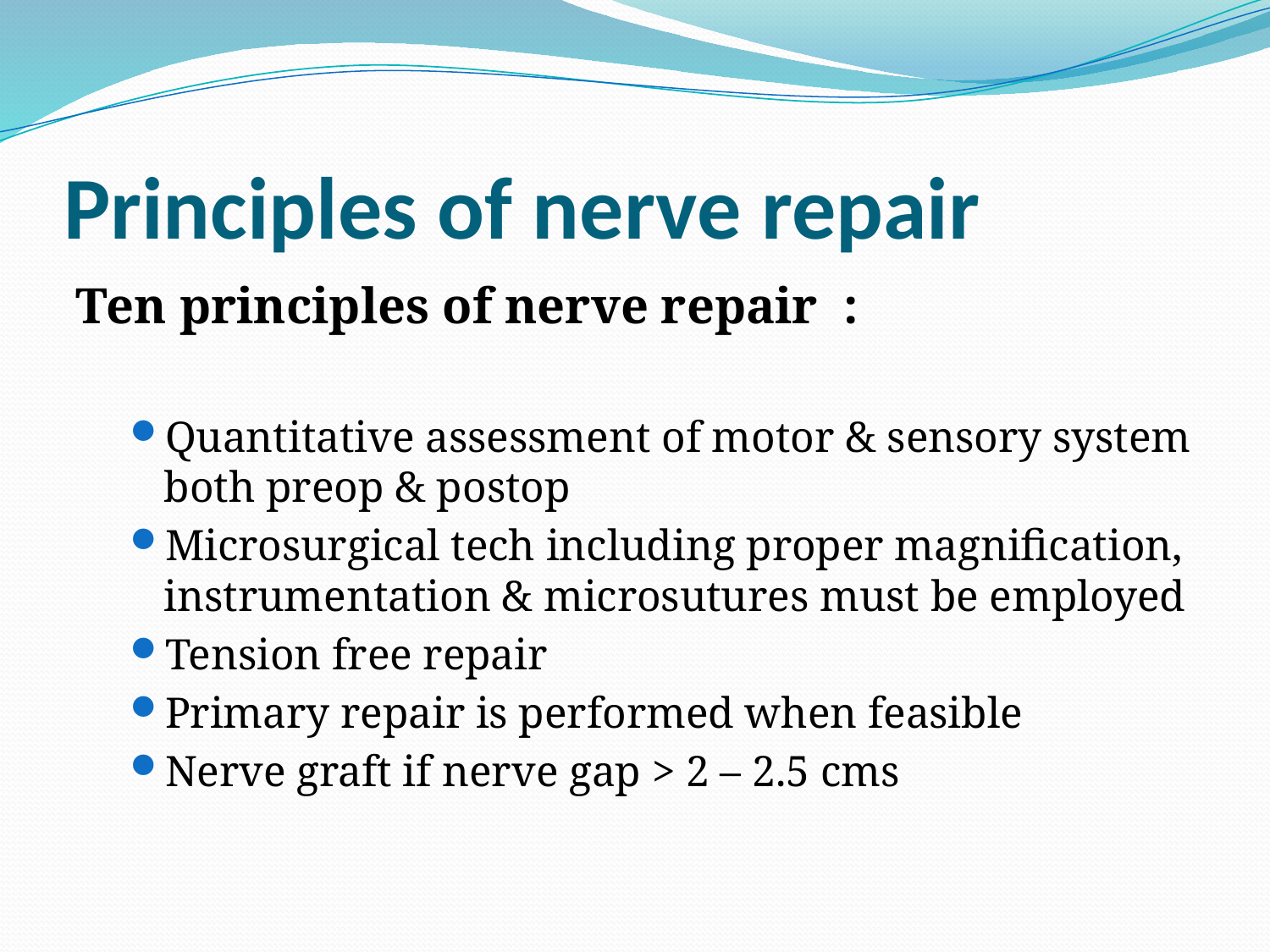

# Principles of nerve repair
Ten principles of nerve repair  :

Quantitative assessment of motor & sensory system both preop & postop
Microsurgical tech including proper magnification, instrumentation & microsutures must be employed
Tension free repair
Primary repair is performed when feasible
Nerve graft if nerve gap > 2 – 2.5 cms